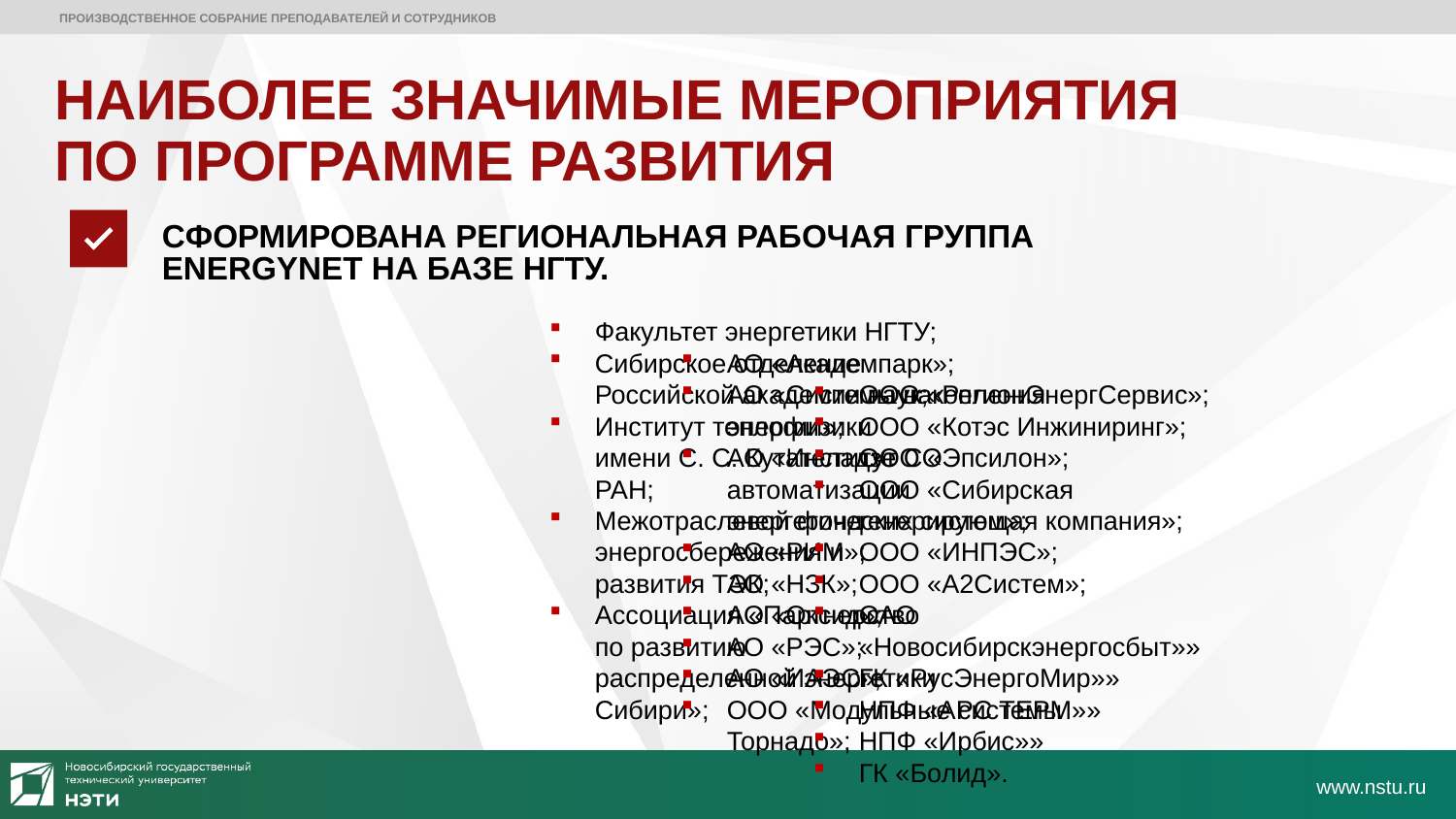

ПРОИЗВОДСТВЕННОЕ СОБРАНИЕ ПРЕПОДАВАТЕЛЕЙ И СОТРУДНИКОВ
# НАИБОЛЕЕ ЗНАЧИМЫЕ МЕРОПРИЯТИЯ ПО ПРОГРАММЕ РАЗВИТИЯ

СФОРМИРОВАНА РЕГИОНАЛЬНАЯ РАБОЧАЯ ГРУППА
ENERGYNET НА БАЗЕ НГТУ.
Факультет энергетики НГТУ;
Сибирское отделение Российской академии наук;
Институт теплофизики имени С. С. Кутателадзе СО РАН;
Межотраслевой фонд энергосбережения и развития ТЭК;
Ассоциация «Партнерство по развитию распределенной энергетики Сибири»;

АО «Академпарк»;
АО «Системы накопления энергии»;
АО «Институт автоматизации энергетических систем»;
АО «РИМ»;
АО «НЗК»;
АО «Оксид»;
АО «РЭС»;
АО «ИАЭС»;
ООО «Модульные системы Торнадо»;

ООО «РегионЭнергСервис»;
ООО «Котэс Инжиниринг»;
ООО «Эпсилон»;
ООО «Сибирская генерирующая компания»;
ООО «ИНПЭС»;
ООО «А2Систем»;
ОАО «Новосибирскэнергосбыт»»
ГК «РусЭнергоМир»»
НПФ «АРС ТЕРМ»»
НПФ «Ирбис»»
ГК «Болид».